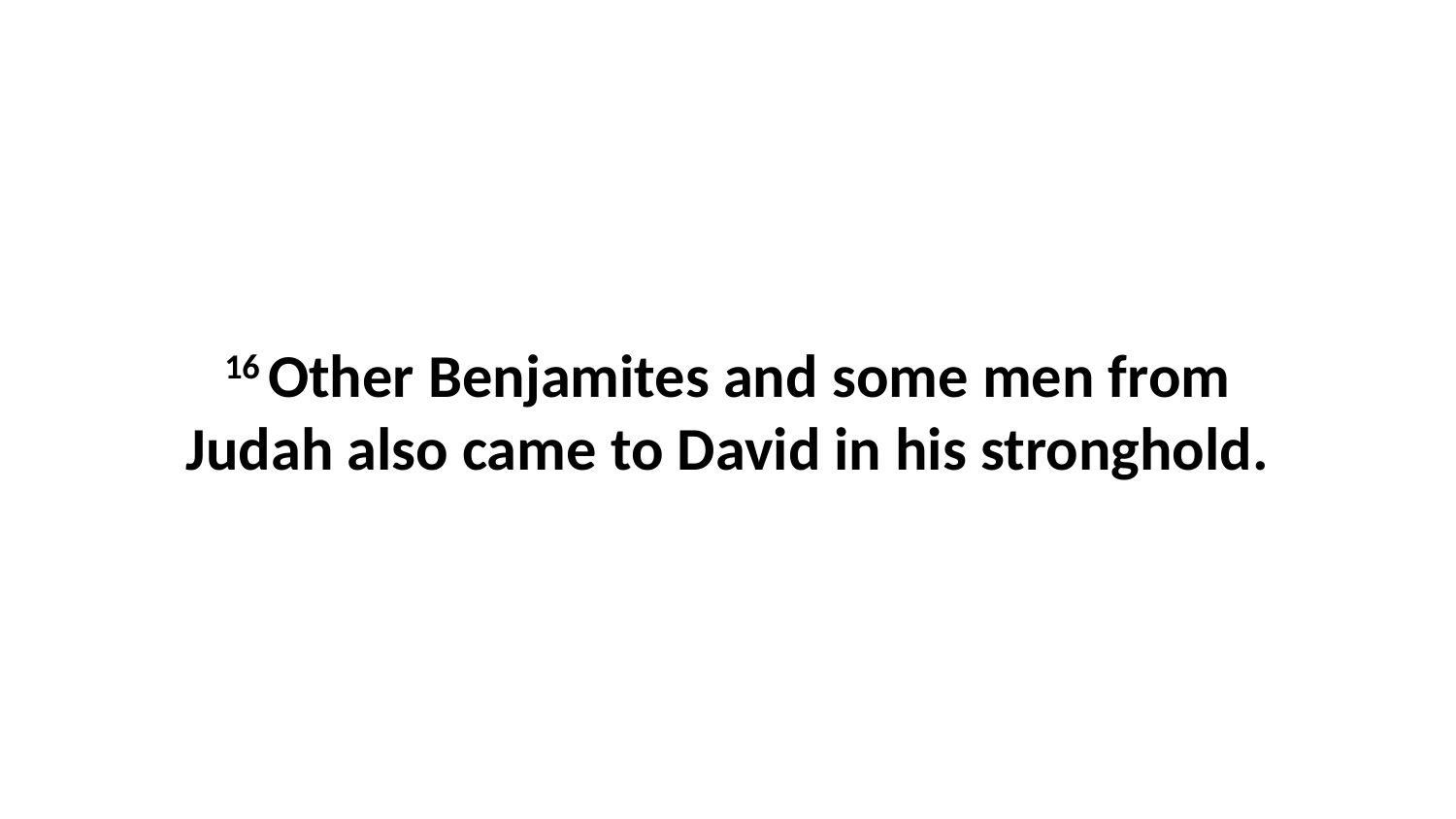

16 Other Benjamites and some men from Judah also came to David in his stronghold.